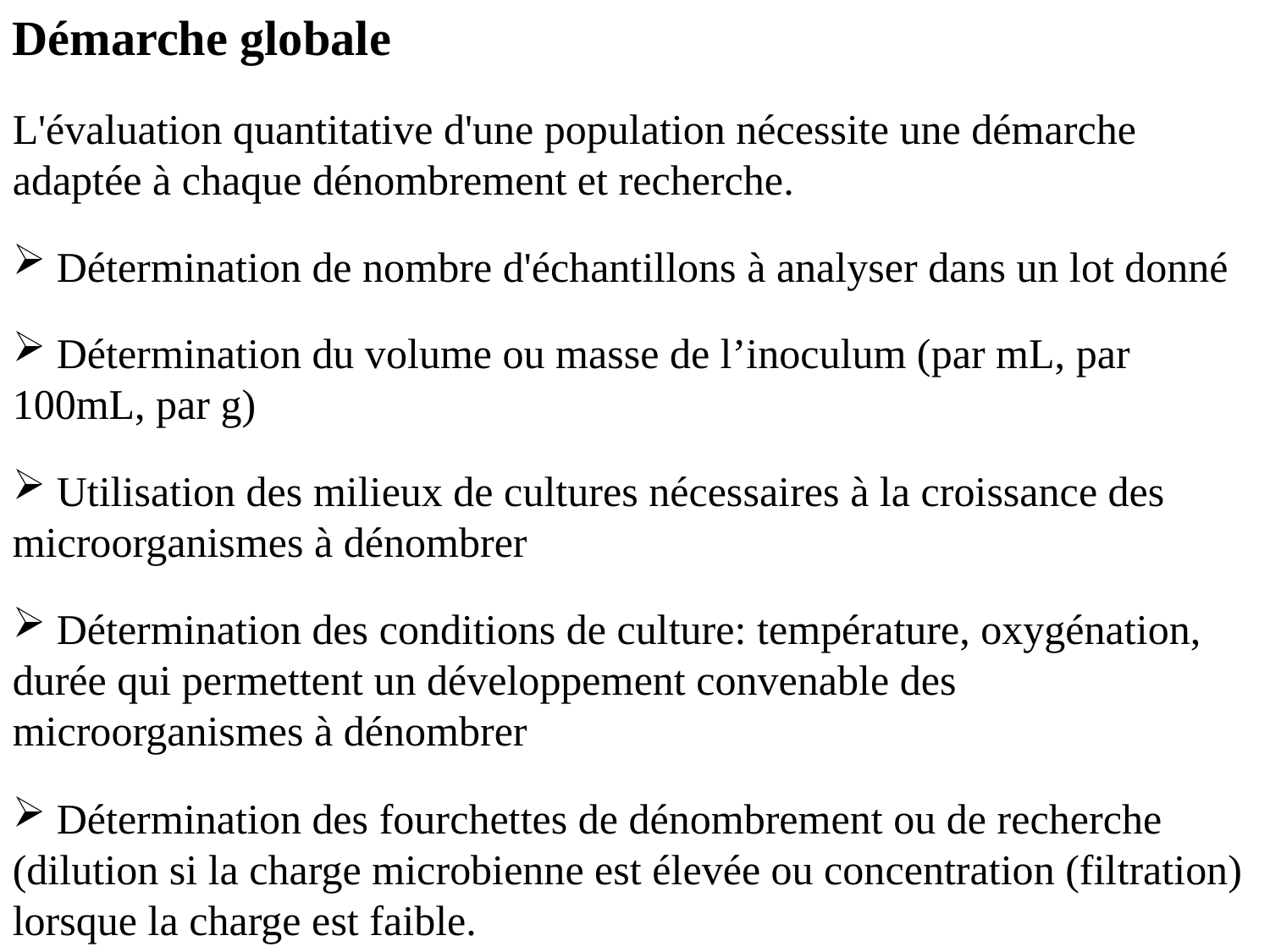

Démarche globale
L'évaluation quantitative d'une population nécessite une démarche adaptée à chaque dénombrement et recherche.
 Détermination de nombre d'échantillons à analyser dans un lot donné
 Détermination du volume ou masse de l’inoculum (par mL, par 100mL, par g)
 Utilisation des milieux de cultures nécessaires à la croissance des microorganismes à dénombrer
 Détermination des conditions de culture: température, oxygénation, durée qui permettent un développement convenable des microorganismes à dénombrer
 Détermination des fourchettes de dénombrement ou de recherche (dilution si la charge microbienne est élevée ou concentration (filtration) lorsque la charge est faible.